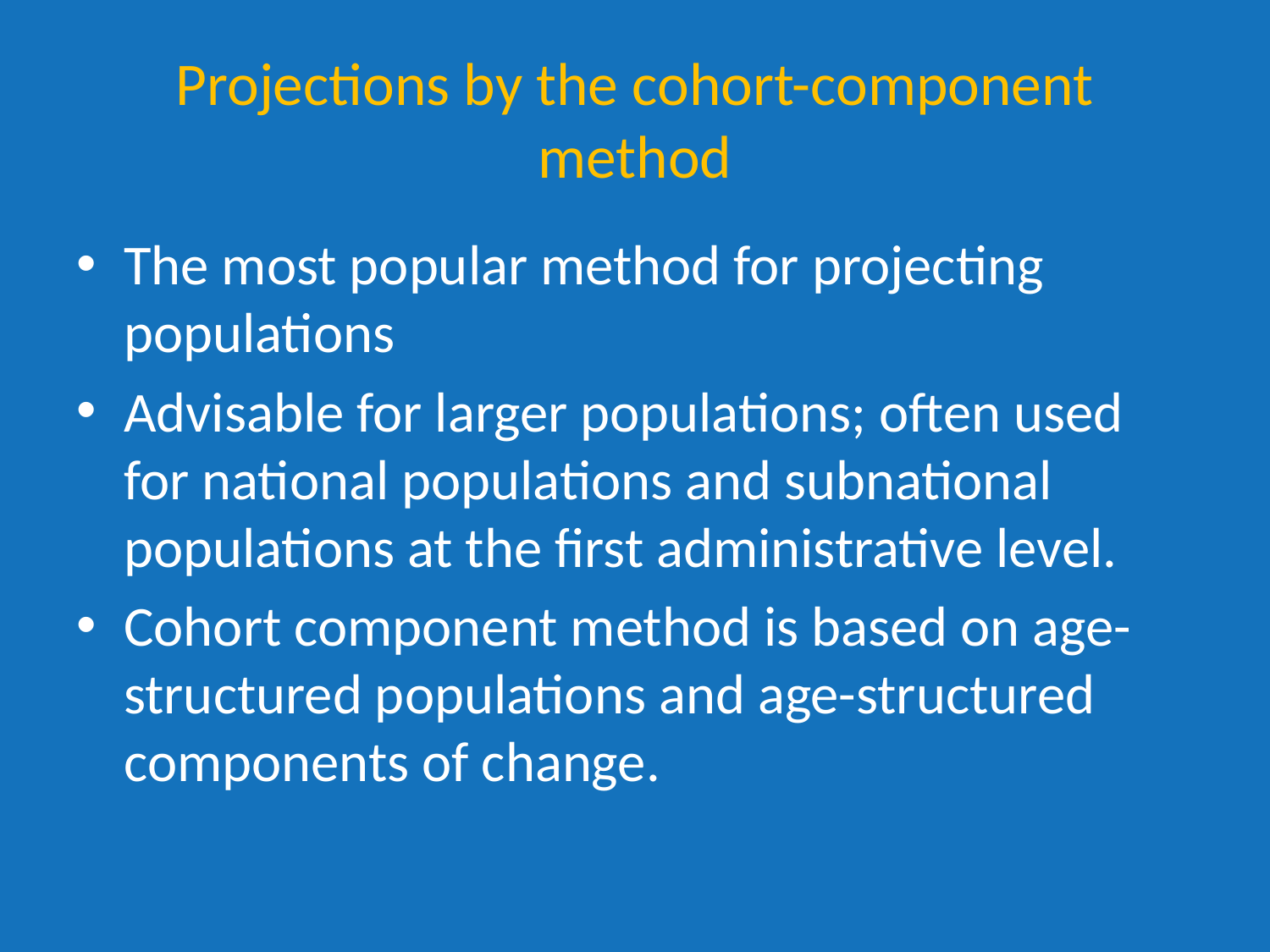

# Projections by the cohort-component method
The most popular method for projecting populations
Advisable for larger populations; often used for national populations and subnational populations at the first administrative level.
Cohort component method is based on age-structured populations and age-structured components of change.